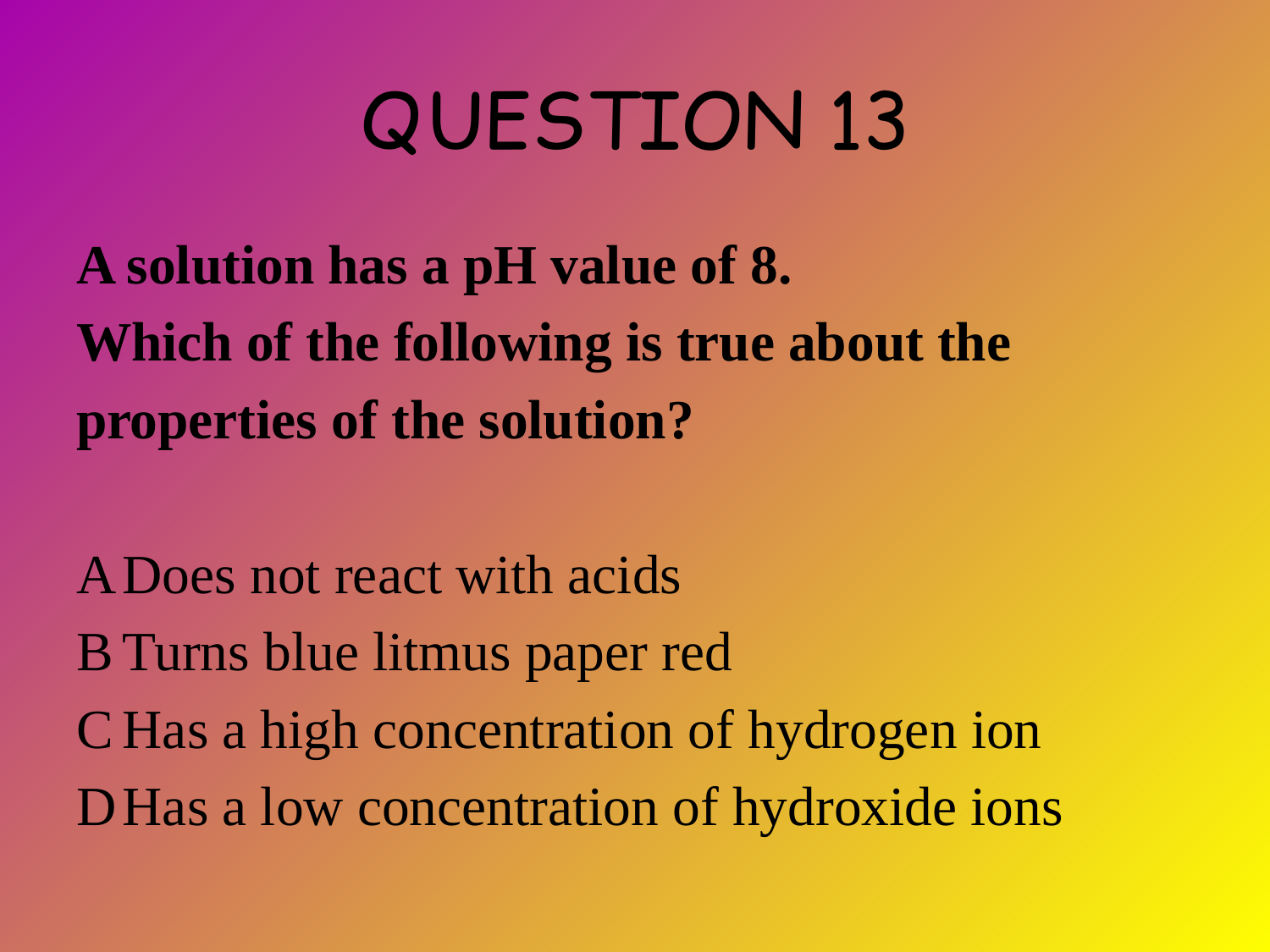

# QUESTION 13
A solution has a pH value of 8.
Which of the following is true about the
properties of the solution?

A		Does not react with acids
B		Turns blue litmus paper red
C		Has a high concentration of hydrogen ion
D		Has a low concentration of hydroxide ions